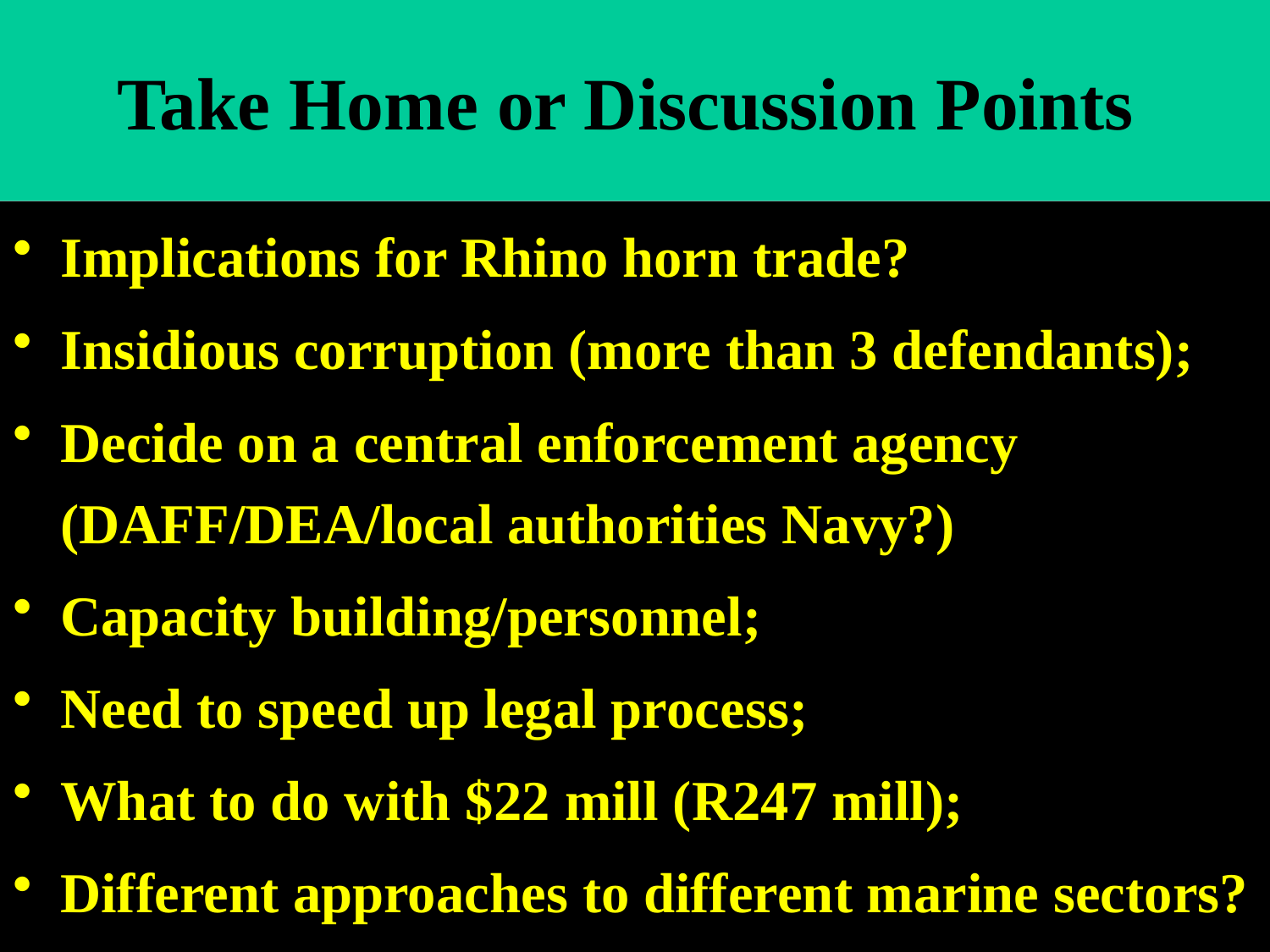

# Take Home or Discussion Points
Implications for Rhino horn trade?
Insidious corruption (more than 3 defendants);
Decide on a central enforcement agency (DAFF/DEA/local authorities Navy?)
Capacity building/personnel;
Need to speed up legal process;
What to do with $22 mill (R247 mill);
Different approaches to different marine sectors?